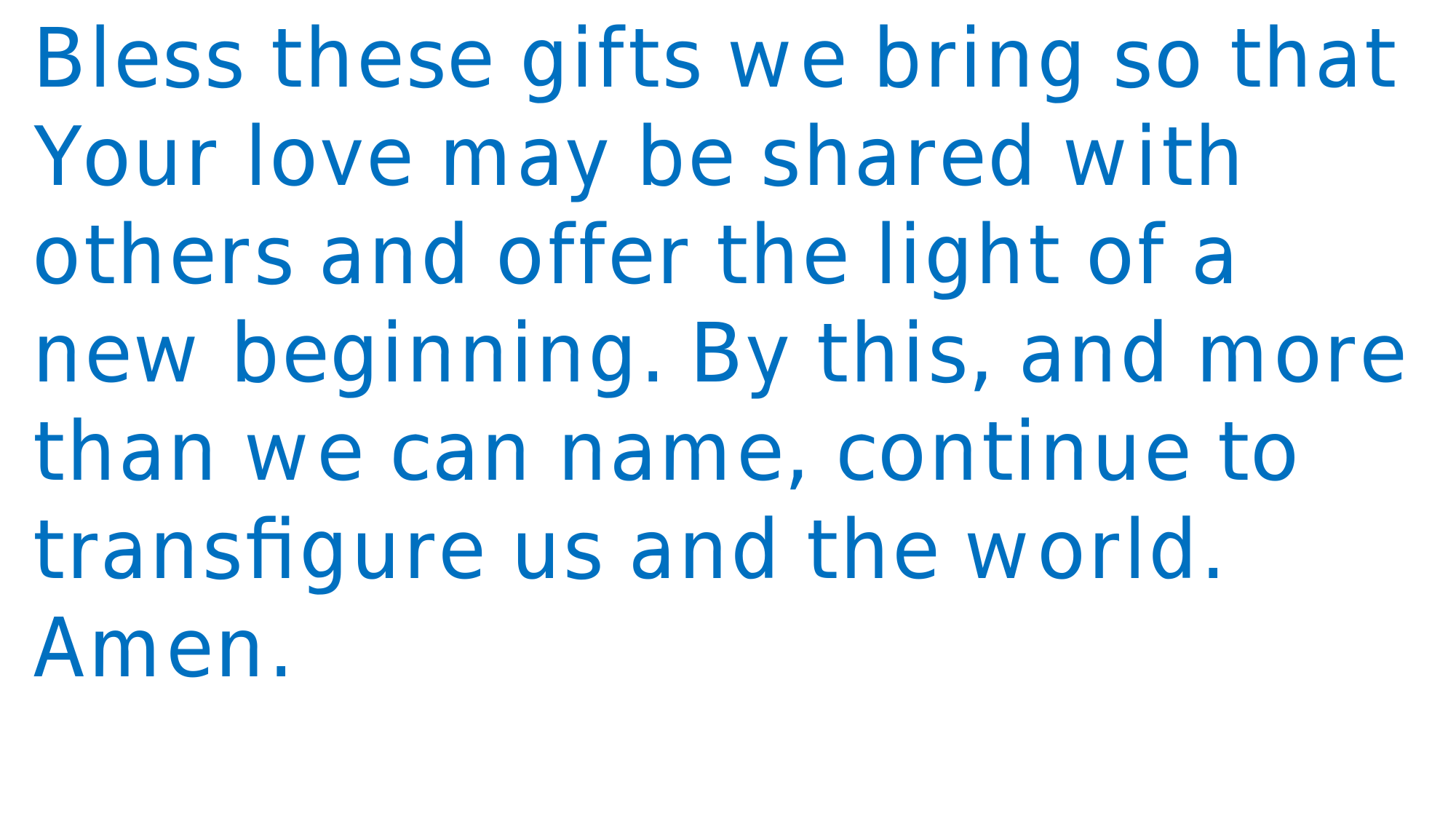

Bless these gifts we bring so that
 Your love may be shared with
 others and offer the light of a
 new beginning. By this, and more
 than we can name, continue to
 transfigure us and the world.
 Amen.